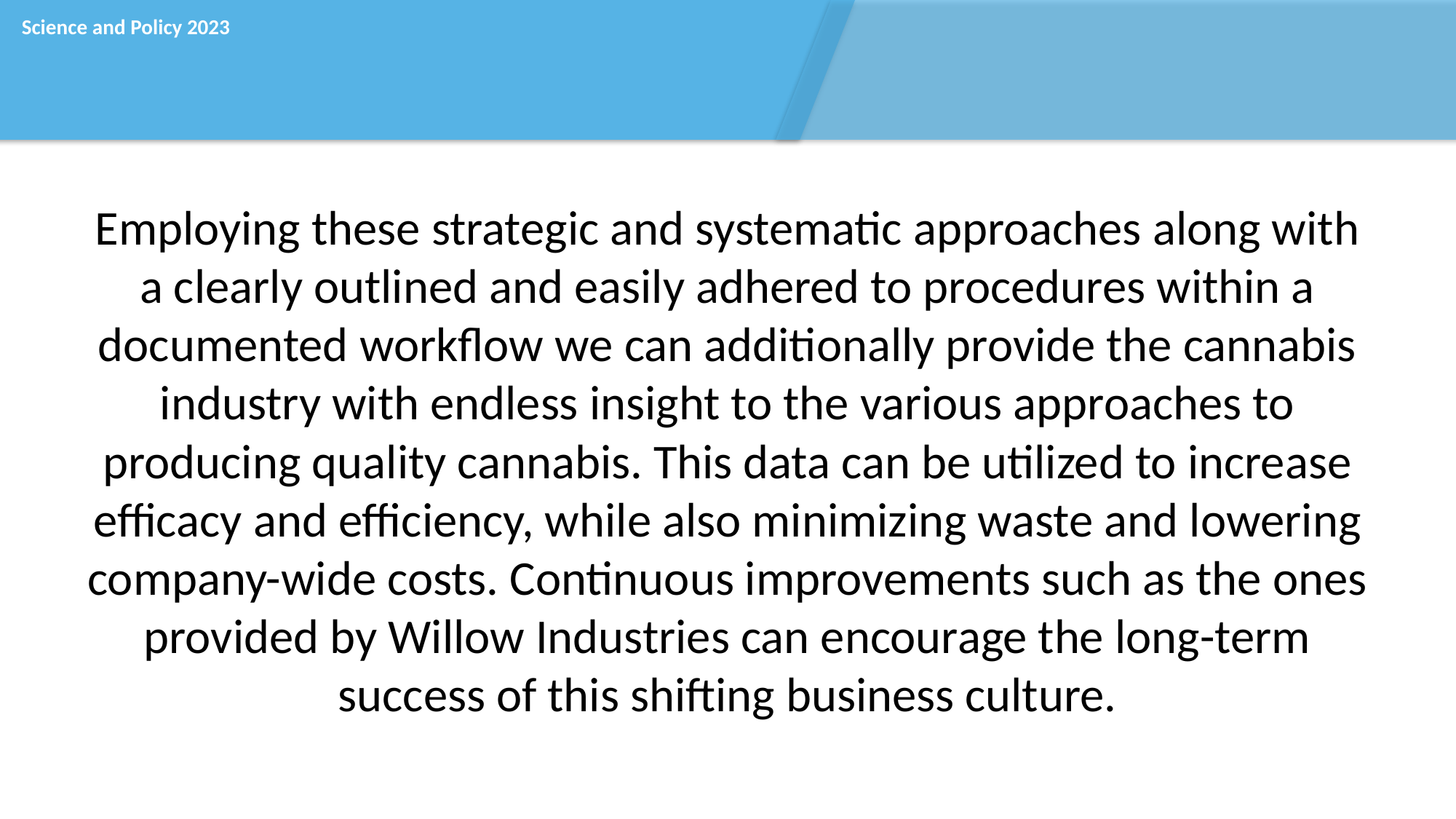

Employing these strategic and systematic approaches along with a clearly outlined and easily adhered to procedures within a documented workflow we can additionally provide the cannabis industry with endless insight to the various approaches to producing quality cannabis. This data can be utilized to increase efficacy and efficiency, while also minimizing waste and lowering company-wide costs. Continuous improvements such as the ones provided by Willow Industries can encourage the long-term success of this shifting business culture.